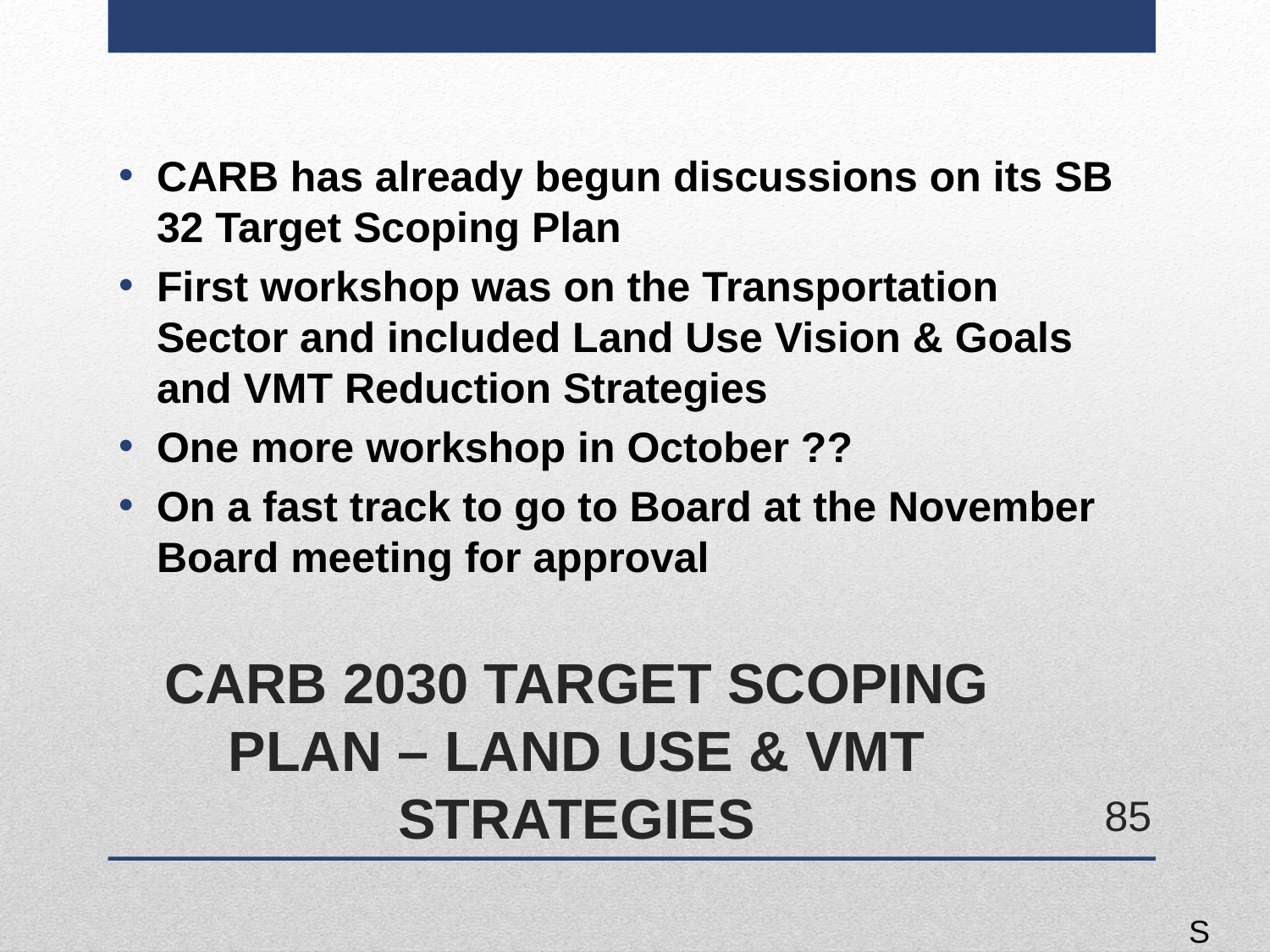

CARB has already begun discussions on its SB 32 Target Scoping Plan
First workshop was on the Transportation Sector and included Land Use Vision & Goals and VMT Reduction Strategies
One more workshop in October ??
On a fast track to go to Board at the November Board meeting for approval
# CARB 2030 TARGET SCOPING PLAN – LAND USE & VMT STRATEGIES
85
S